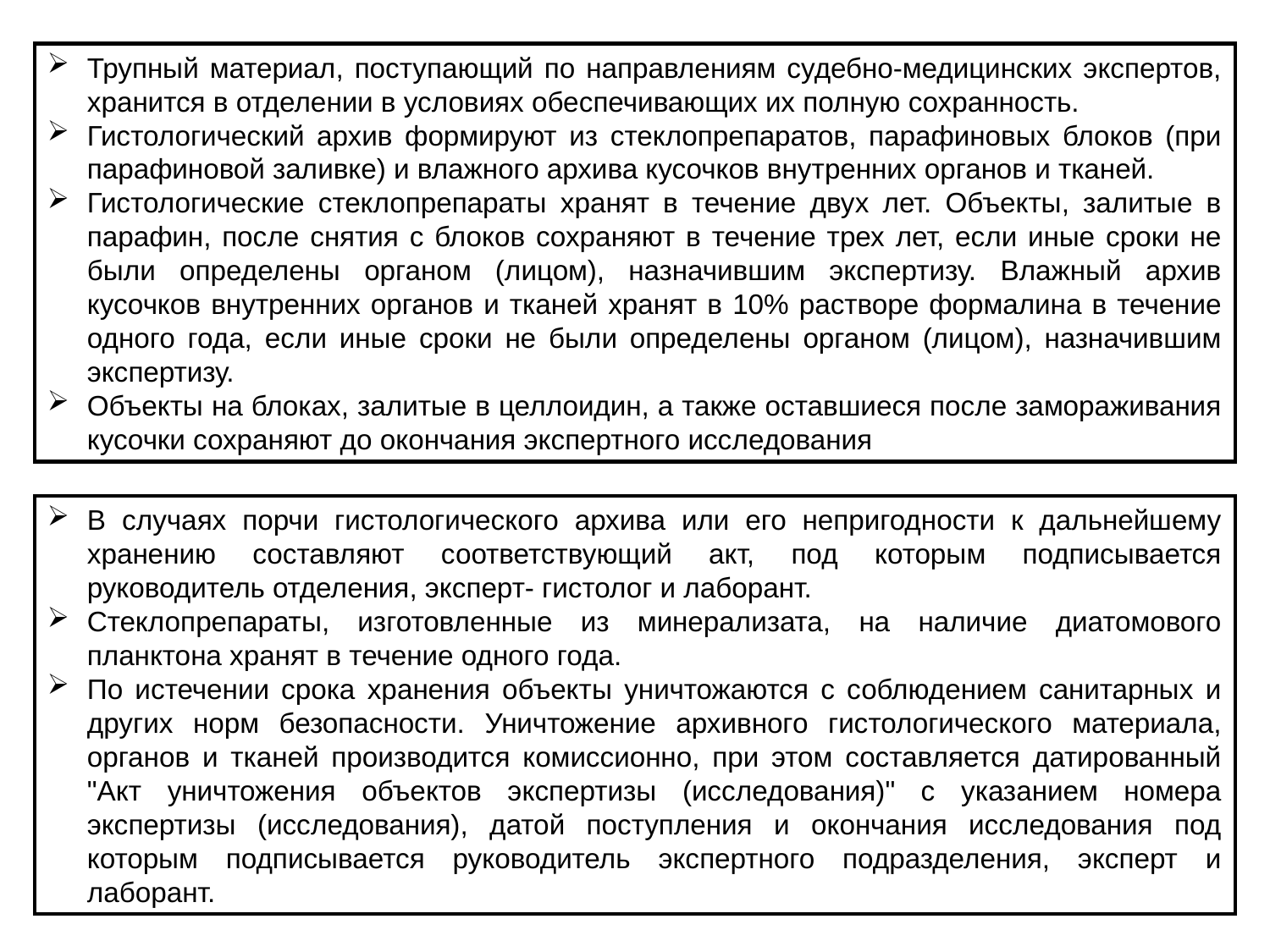

Трупный материал, поступающий по направлениям судебно-медицинских экспертов, хранится в отделении в условиях обеспечивающих их полную сохранность.
Гистологический архив формируют из стеклопрепаратов, парафиновых блоков (при парафиновой заливке) и влажного архива кусочков внутренних органов и тканей.
Гистологические стеклопрепараты хранят в течение двух лет. Объекты, залитые в парафин, после снятия с блоков сохраняют в течение трех лет, если иные сроки не были определены органом (лицом), назначившим экспертизу. Влажный архив кусочков внутренних органов и тканей хранят в 10% растворе формалина в течение одного года, если иные сроки не были определены органом (лицом), назначившим экспертизу.
Объекты на блоках, залитые в целлоидин, а также оставшиеся после замораживания кусочки сохраняют до окончания экспертного исследования
В случаях порчи гистологического архива или его непригодности к дальнейшему хранению составляют соответствующий акт, под которым подписывается руководитель отделения, эксперт- гистолог и лаборант.
Стеклопрепараты, изготовленные из минерализата, на наличие диатомового планктона хранят в течение одного года.
По истечении срока хранения объекты уничтожаются с соблюдением санитарных и других норм безопасности. Уничтожение архивного гистологического материала, органов и тканей производится комиссионно, при этом составляется датированный "Акт уничтожения объектов экспертизы (исследования)" с указанием номера экспертизы (исследования), датой поступления и окончания исследования под которым подписывается руководитель экспертного подразделения, эксперт и лаборант.